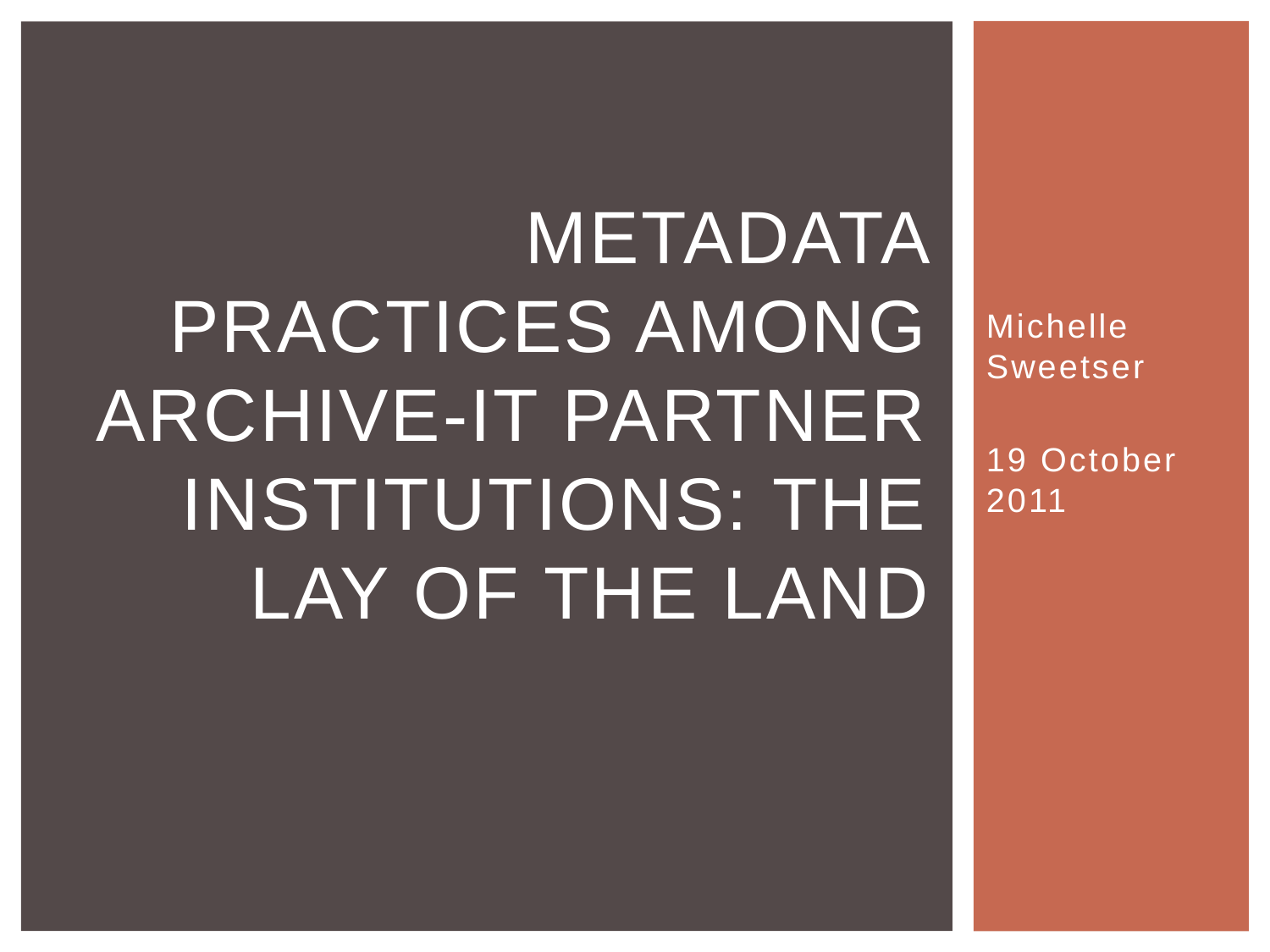

# Metadata practices among Archive-it partner institutions: the lay of the land
Michelle Sweetser

19 October 2011